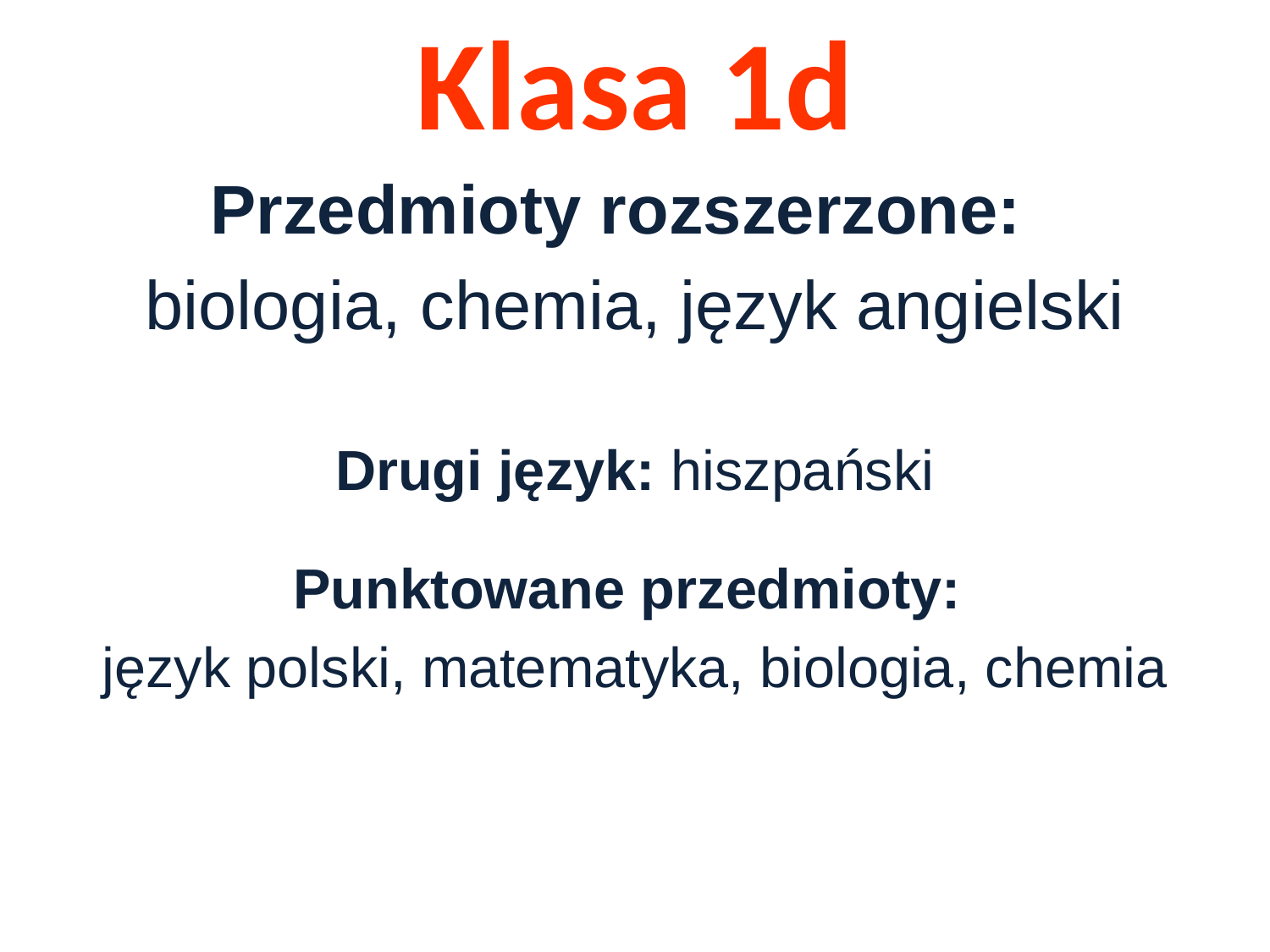

# Klasa 1d
Przedmioty rozszerzone:
biologia, chemia, język angielski

Drugi język: hiszpański

Punktowane przedmioty:
język polski, matematyka, biologia, chemia